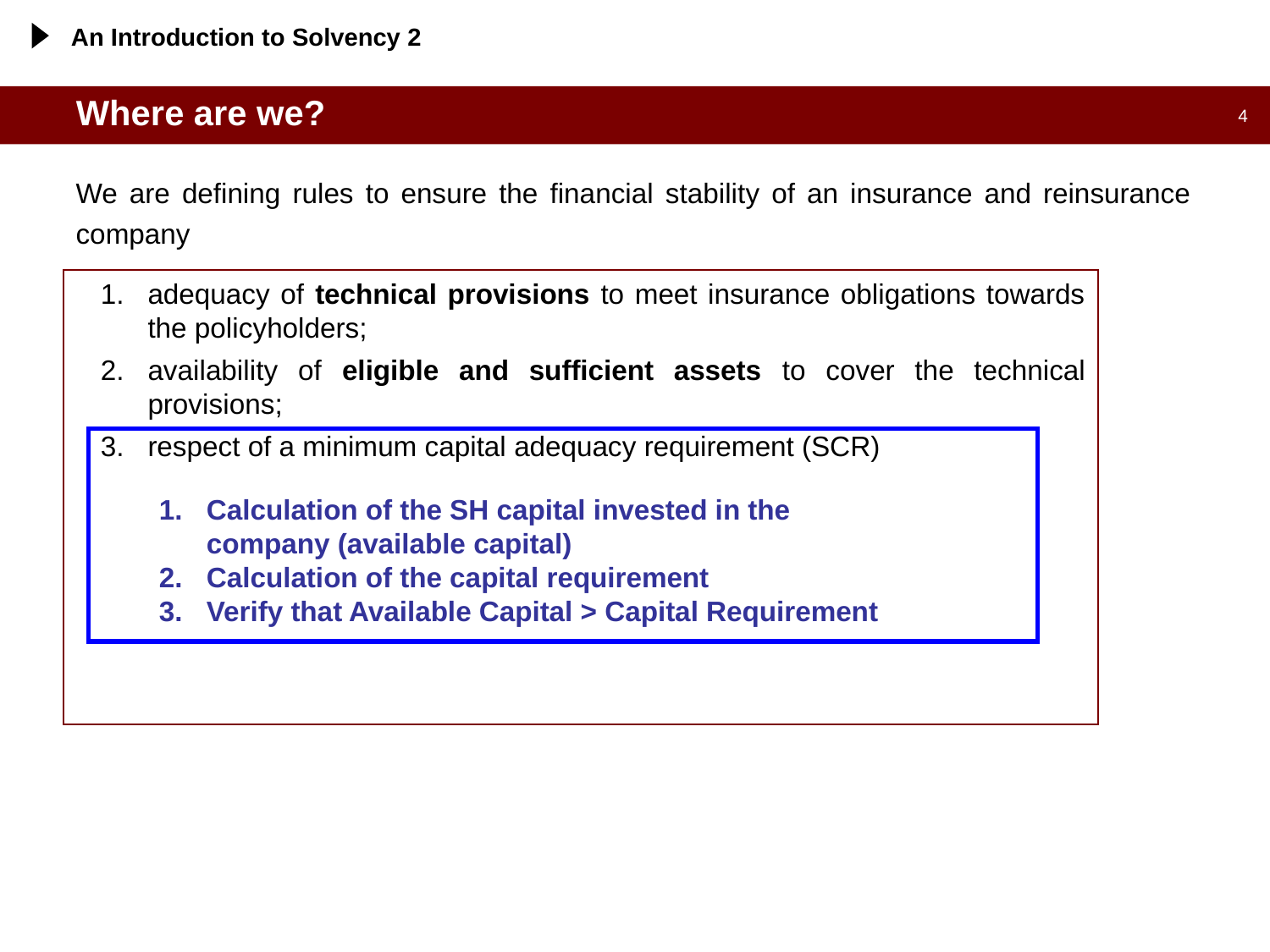

An Introduction to Solvency 2

Where are we?
We are defining rules to ensure the financial stability of an insurance and reinsurance company
adequacy of technical provisions to meet insurance obligations towards the policyholders;
availability of eligible and sufficient assets to cover the technical provisions;
respect of a minimum capital adequacy requirement (SCR)

Calculation of the SH capital invested in the company (available capital)
Calculation of the capital requirement
Verify that Available Capital > Capital Requirement